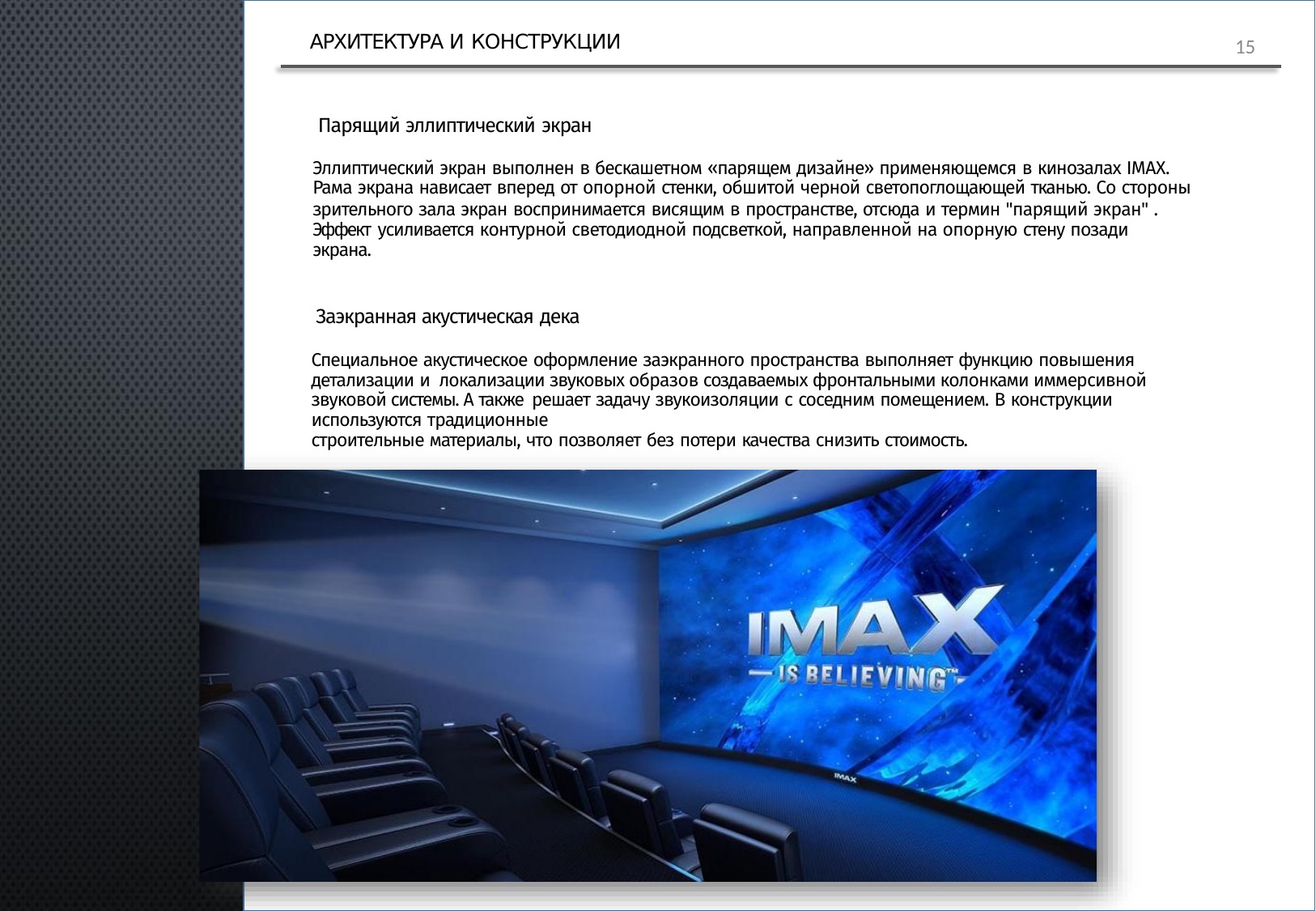

АРХИТЕКТУРА И КОНСТРУКЦИИ
15
Парящий эллиптический экран

Эллиптический экран выполнен в бескашетном «парящем дизайне» применяющемся в кинозалах IMAX.
Рама экрана нависает вперед от опорной стенки, обшитой черной светопоглощающей тканью. Со стороны
зрительного зала экран воспринимается висящим в пространстве, отсюда и термин "парящий экран" . Эффект  усиливается контурной светодиодной подсветкой, направленной на опорную стену позади экрана.

Заэкранная акустическая дека

Специальное акустическое оформление заэкранного пространства выполняет функцию повышения детализации и  локализации звуковых образов создаваемых фронтальными колонками иммерсивной звуковой системы. А также  решает задачу звукоизоляции с соседним помещением. В конструкции используются традиционные
строительные материалы, что позволяет без потери качества снизить стоимость.